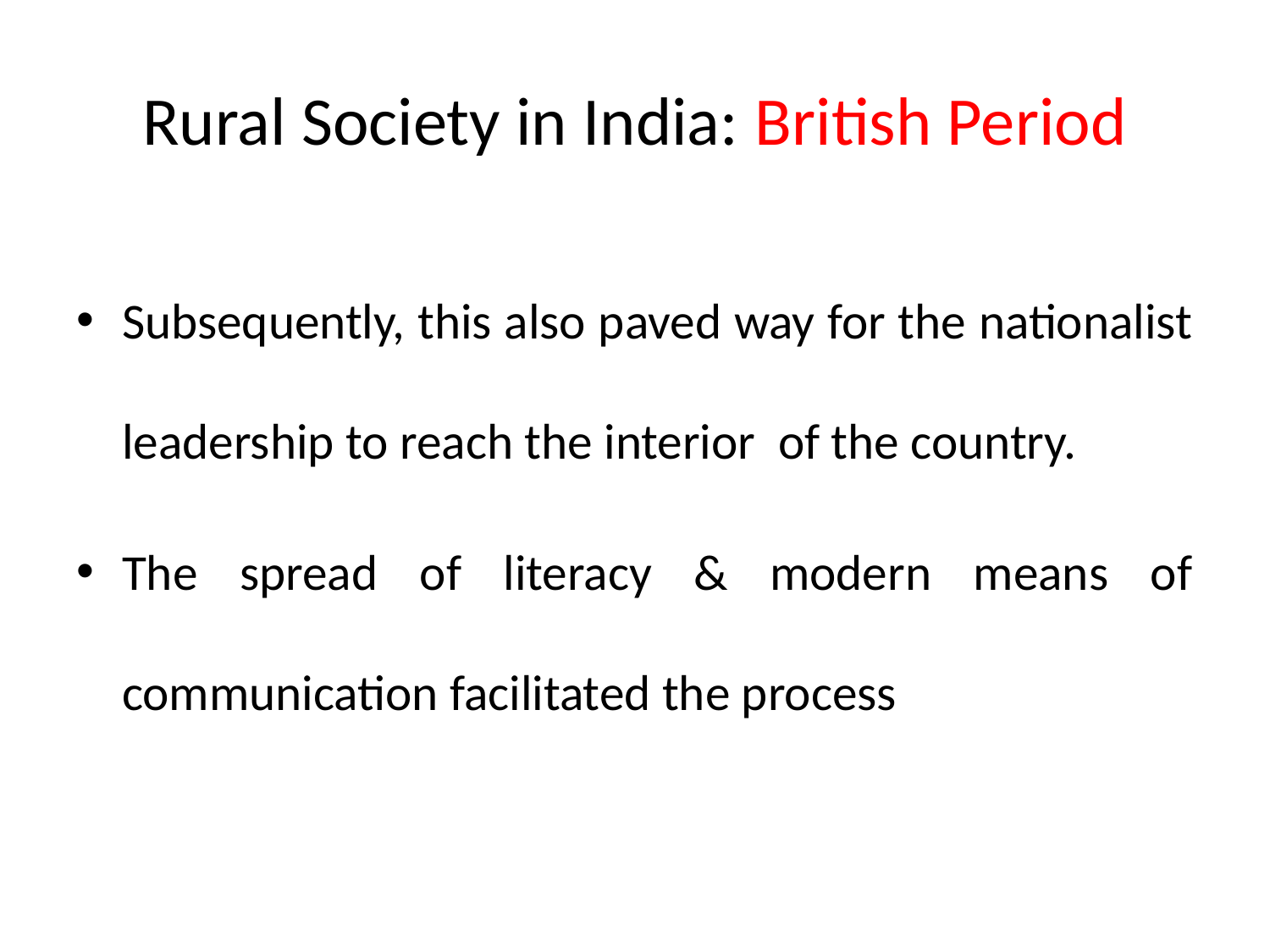

# Rural Society in India: British Period
Subsequently, this also paved way for the nationalist leadership to reach the interior  of the country.
The spread of literacy & modern means of communication facilitated the process